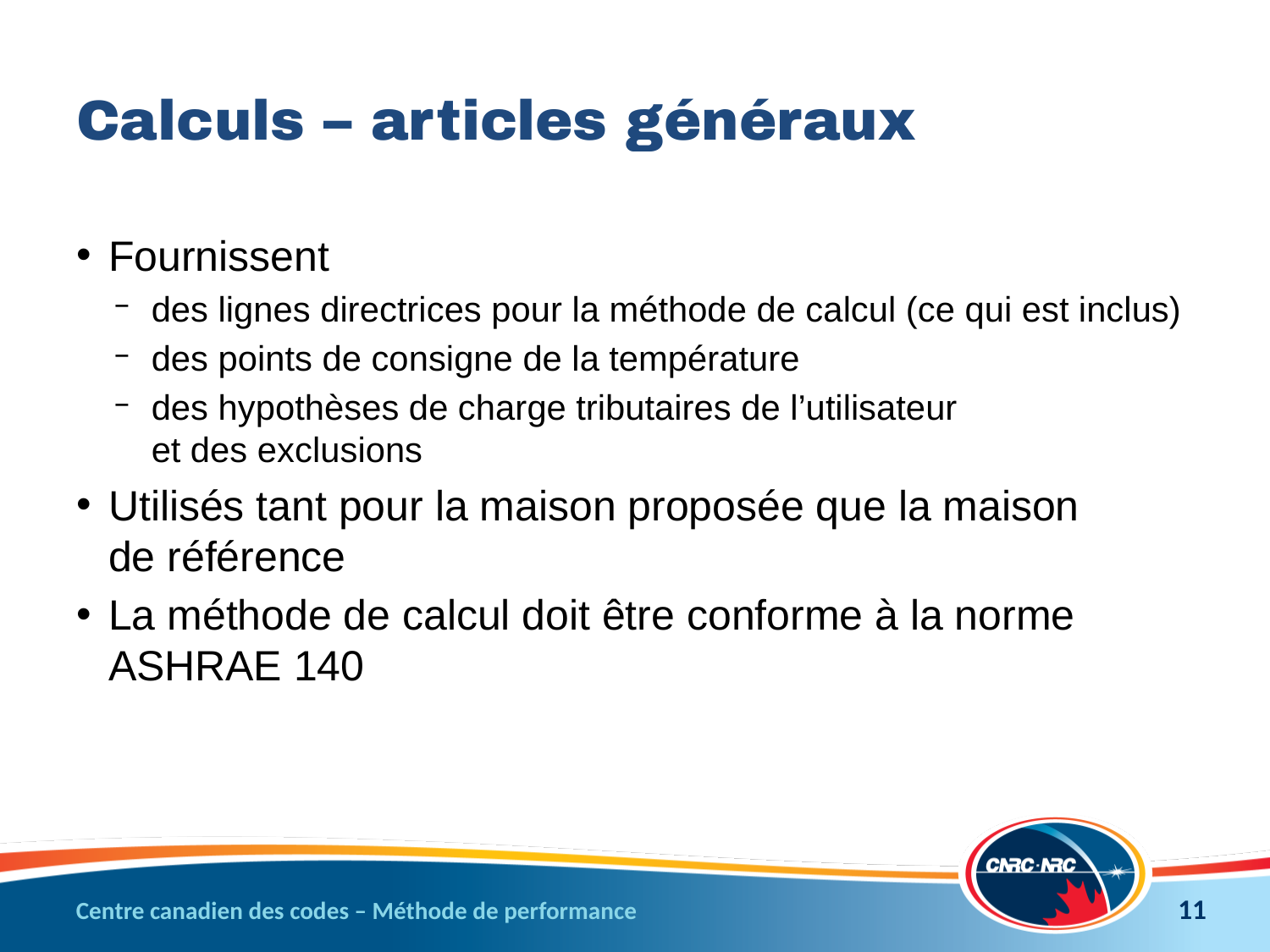

# Calculs – articles généraux
Fournissent
des lignes directrices pour la méthode de calcul (ce qui est inclus)
des points de consigne de la température
des hypothèses de charge tributaires de l’utilisateur
et des exclusions
Utilisés tant pour la maison proposée que la maison
de référence
La méthode de calcul doit être conforme à la norme ASHRAE 140
11